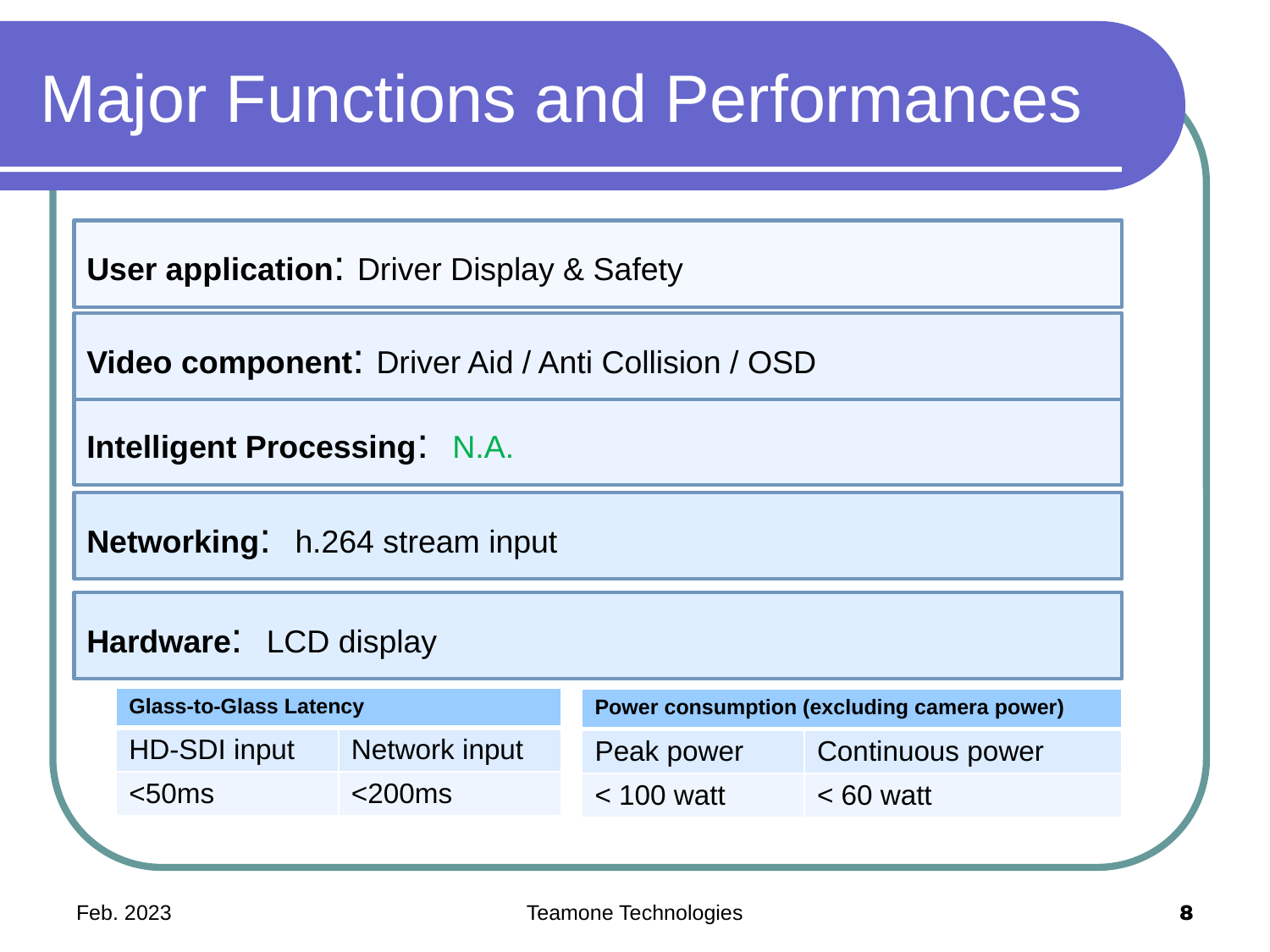

# Major Functions and Performances
User application: Driver Display & Safety
Video component: Driver Aid / Anti Collision / OSD
Intelligent Processing:  N.A.
Networking:  h.264 stream input
Hardware:  LCD display
| Glass-to-Glass Latency |  |
| --- | --- |
| HD-SDI input | Network input |
| <50ms | <200ms |
| Power consumption (excluding camera power) |  |
| --- | --- |
| Peak power | Continuous power |
| < 100 watt | < 60 watt |
Feb. 2023
Teamone Technologies
8